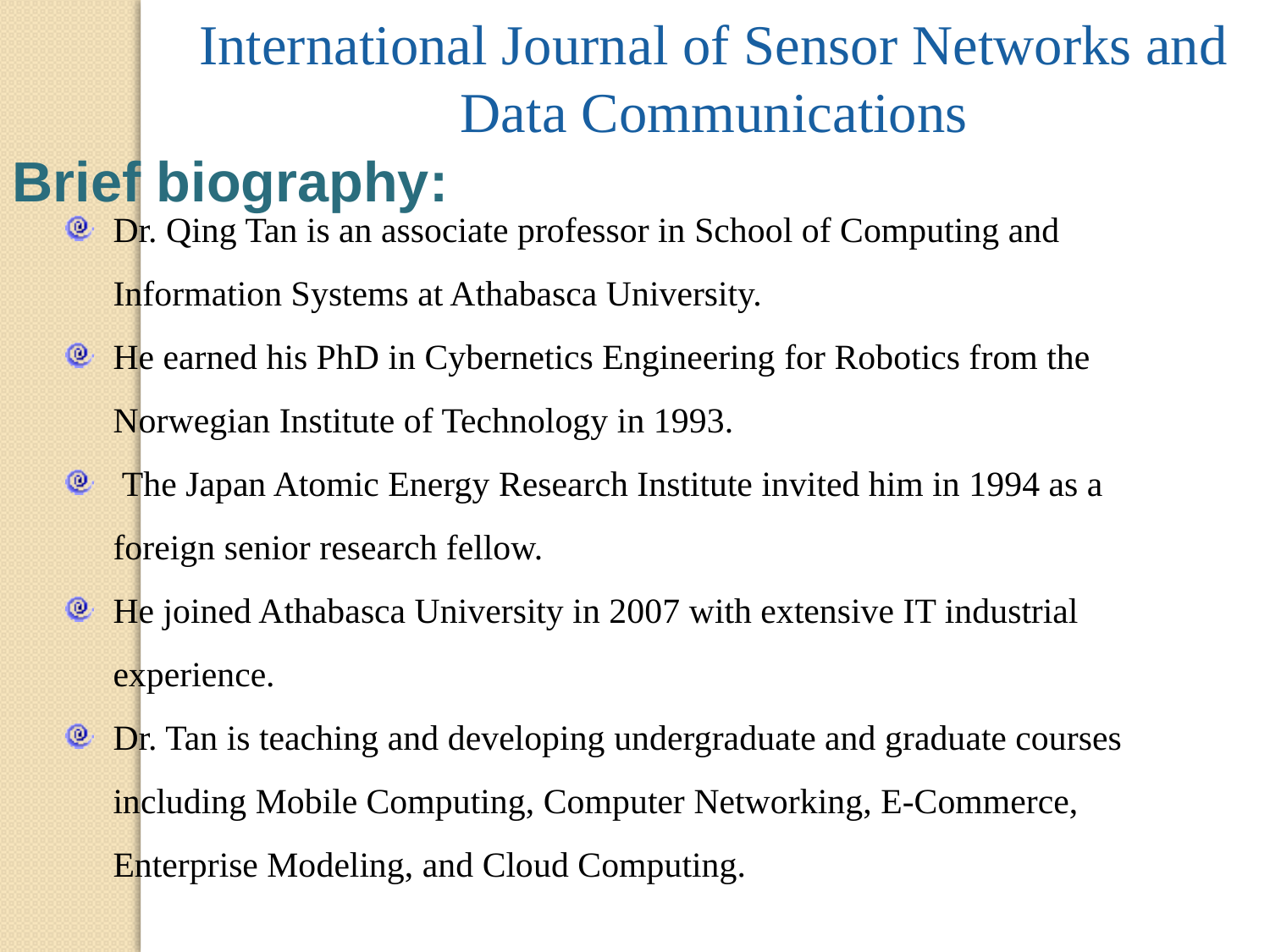

International Journal of Sensor Networks and Data Communications
Brief biography:
Dr. Qing Tan is an associate professor in School of Computing and Information Systems at Athabasca University.
He earned his PhD in Cybernetics Engineering for Robotics from the Norwegian Institute of Technology in 1993.
 The Japan Atomic Energy Research Institute invited him in 1994 as a foreign senior research fellow.
He joined Athabasca University in 2007 with extensive IT industrial experience.
Dr. Tan is teaching and developing undergraduate and graduate courses including Mobile Computing, Computer Networking, E-Commerce, Enterprise Modeling, and Cloud Computing.